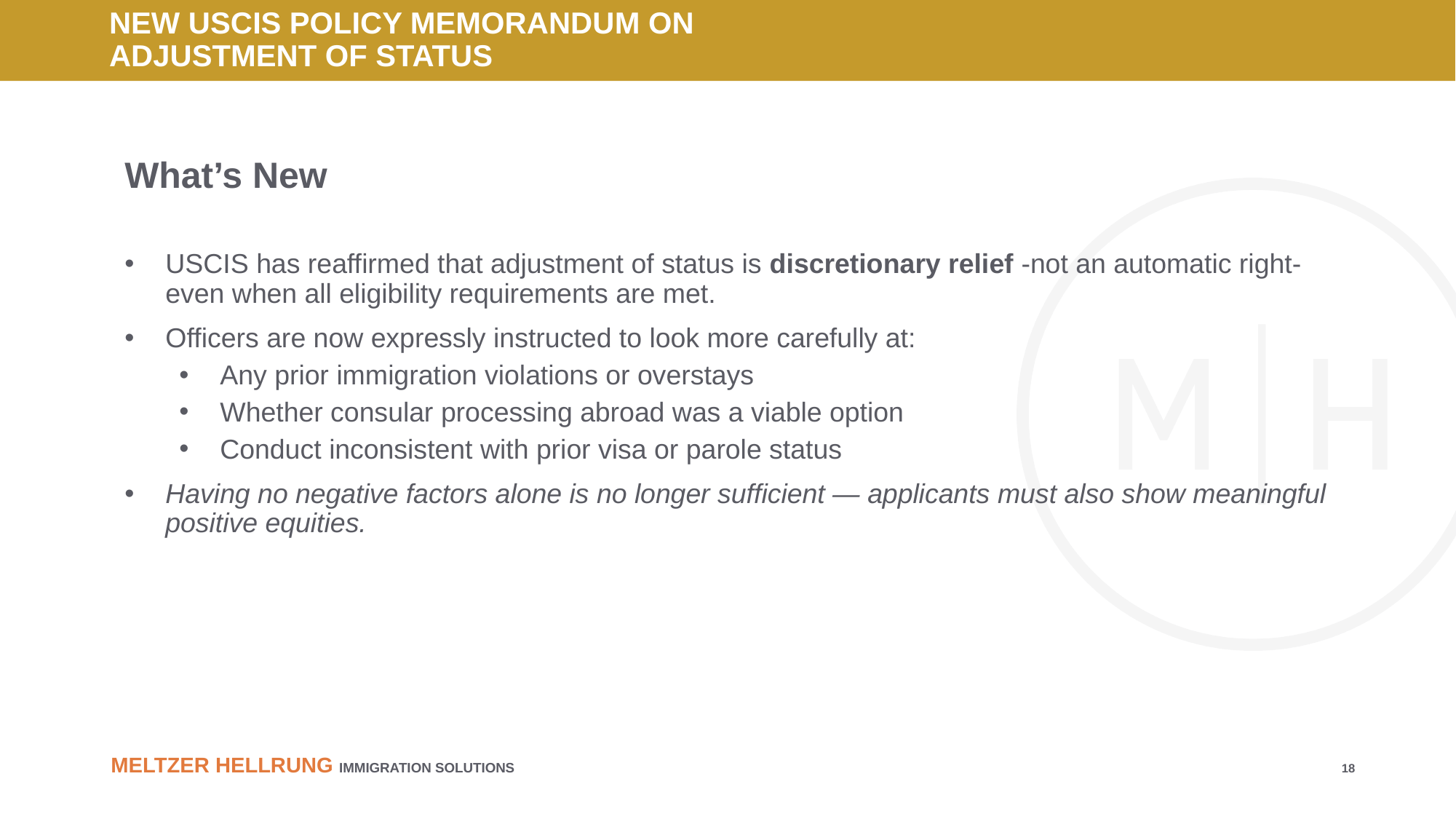

# NEW USCIS POLICY MEMORANDUM ON ADJUSTMENT OF STATUS
What’s New
USCIS has reaffirmed that adjustment of status is discretionary relief -not an automatic right- even when all eligibility requirements are met.
Officers are now expressly instructed to look more carefully at:
Any prior immigration violations or overstays
Whether consular processing abroad was a viable option
Conduct inconsistent with prior visa or parole status
Having no negative factors alone is no longer sufficient — applicants must also show meaningful positive equities.
18